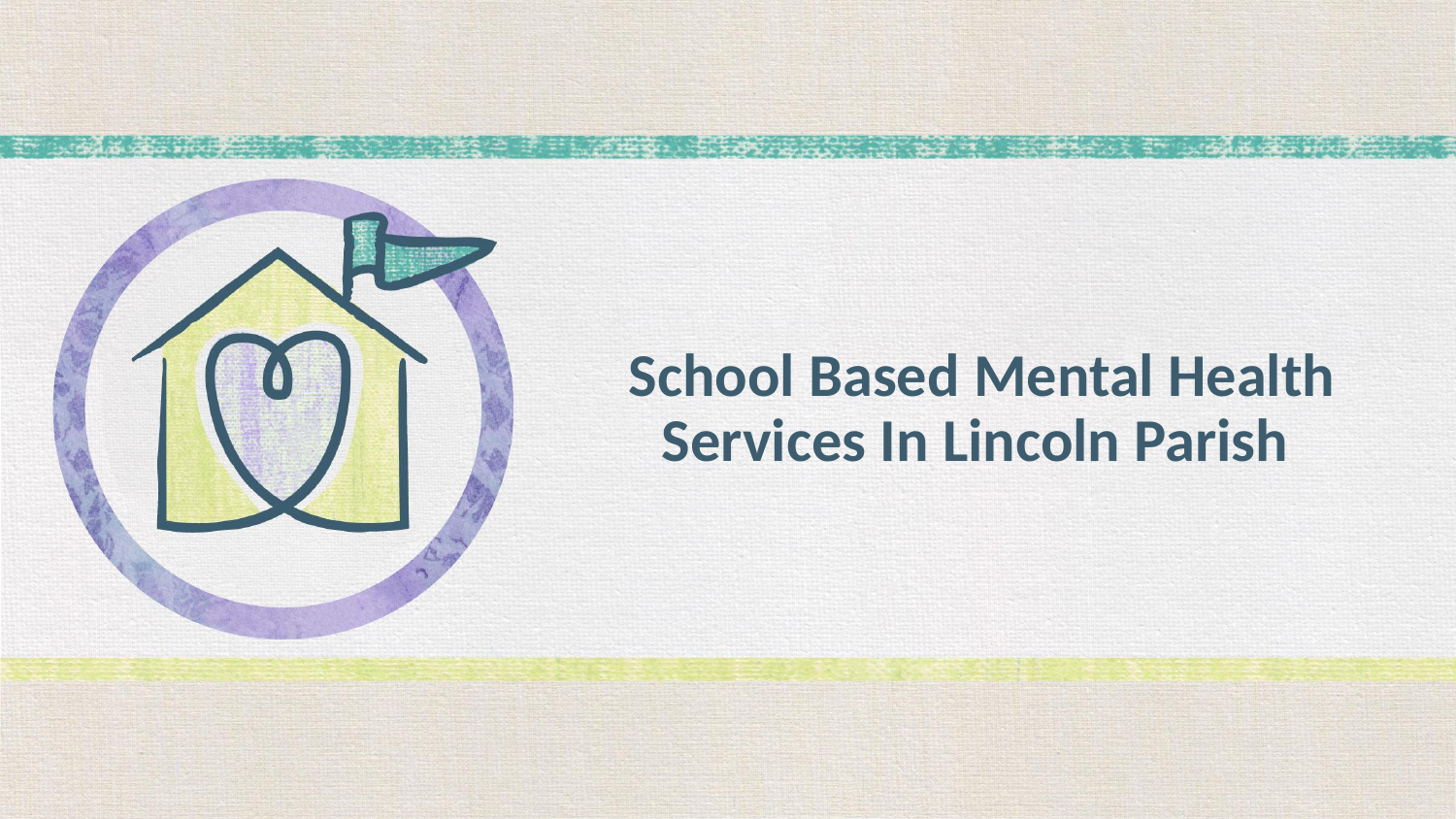

# School Based Mental Health Services In Lincoln Parish